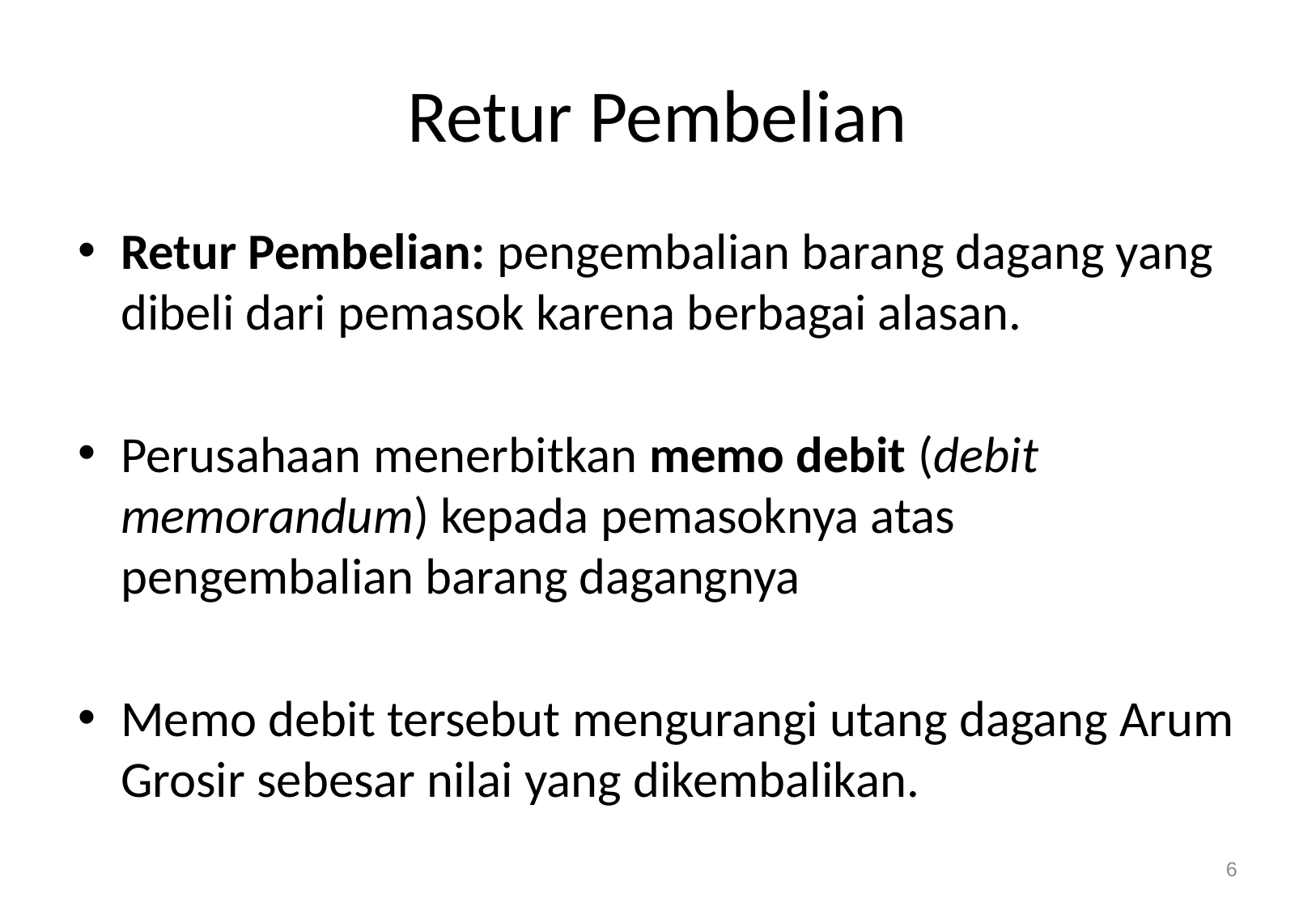

# Retur Pembelian
Retur Pembelian: pengembalian barang dagang yang dibeli dari pemasok karena berbagai alasan.

Perusahaan menerbitkan memo debit (debit memorandum) kepada pemasoknya atas pengembalian barang dagangnya

Memo debit tersebut mengurangi utang dagang Arum Grosir sebesar nilai yang dikembalikan.

6